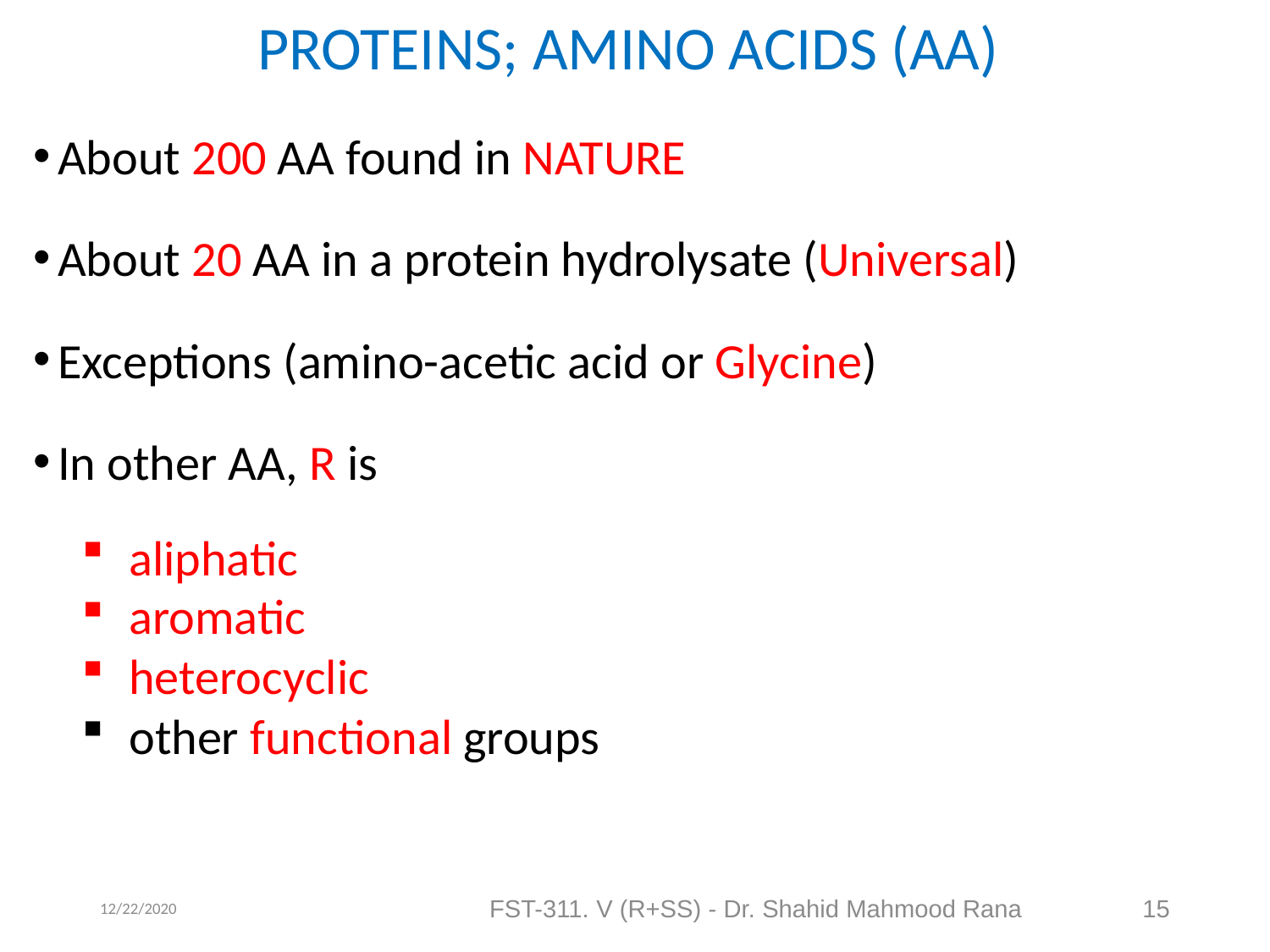

# PROTEINS; AMINO ACIDS (AA)
About 200 AA found in NATURE
About 20 AA in a protein hydrolysate (Universal)
Exceptions (amino-acetic acid or Glycine)
In other AA, R is
aliphatic
aromatic
heterocyclic
other functional groups
12/22/2020
FST-311. V (R+SS) - Dr. Shahid Mahmood Rana
15